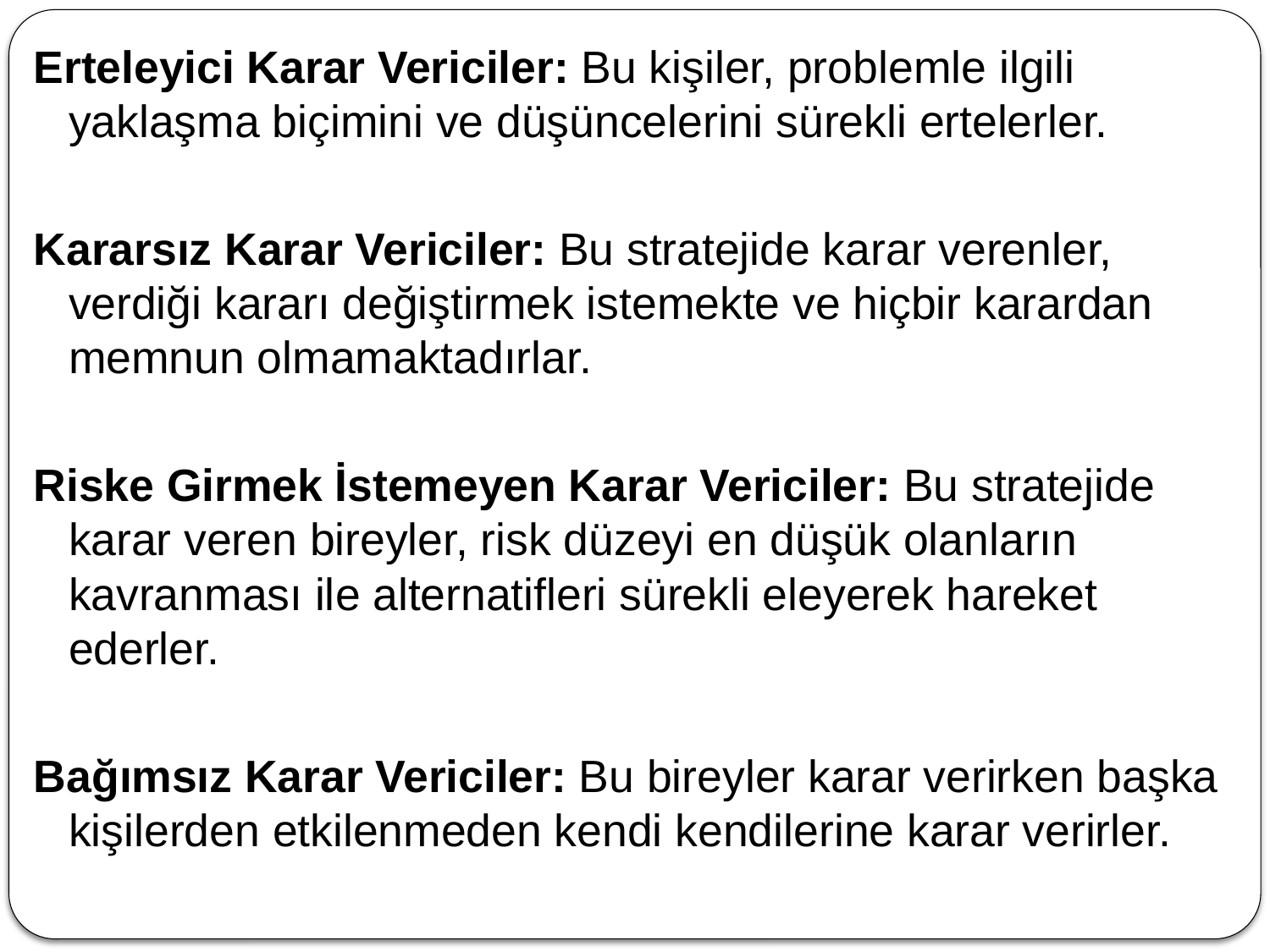

Erteleyici Karar Vericiler: Bu kişiler, problemle ilgili yaklaşma biçimini ve düşüncelerini sürekli ertelerler.

Kararsız Karar Vericiler: Bu stratejide karar verenler, verdiği kararı değiştirmek istemekte ve hiçbir karardan memnun olmamaktadırlar.

Riske Girmek İstemeyen Karar Vericiler: Bu stratejide karar veren bireyler, risk düzeyi en düşük olanların kavranması ile alternatifleri sürekli eleyerek hareket ederler.

Bağımsız Karar Vericiler: Bu bireyler karar verirken başka kişilerden etkilenmeden kendi kendilerine karar verirler.